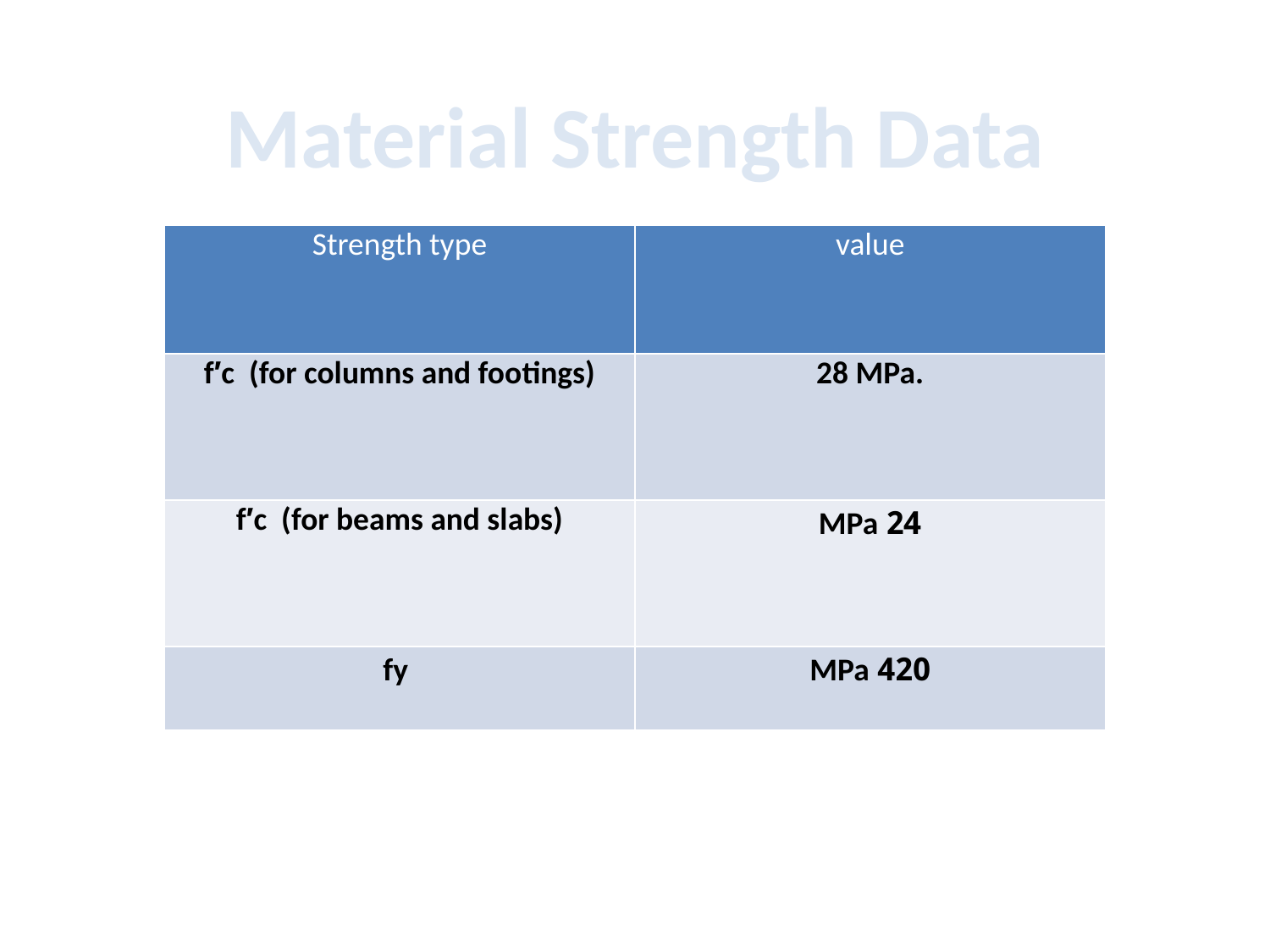

#
Material Strength Data
| Strength type | value |
| --- | --- |
| f′c (for columns and footings) | 28 MPa. |
| f′c (for beams and slabs) | 24 MPa |
| fy | 420 MPa |